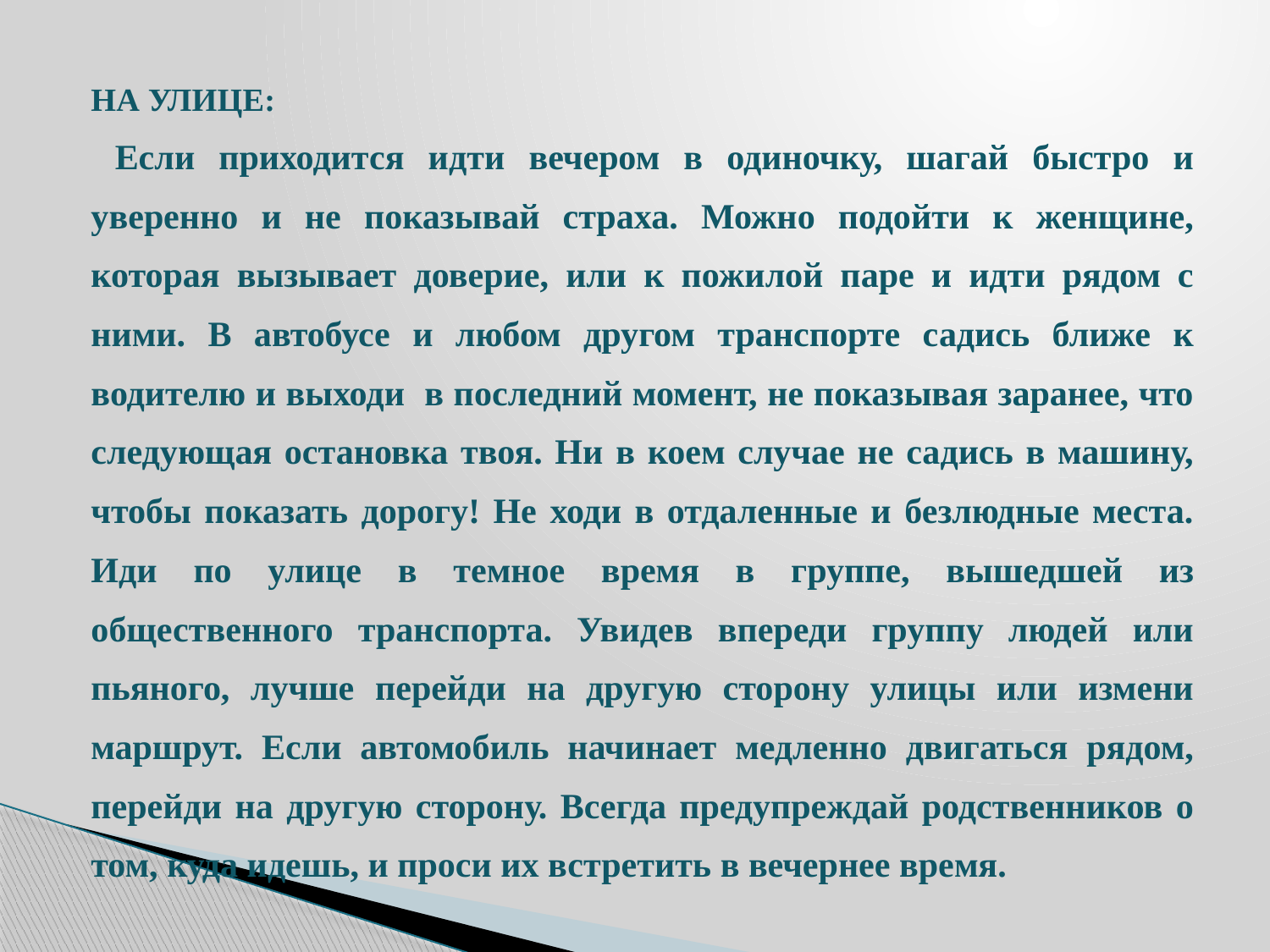

НА УЛИЦЕ:
 Если приходится идти вечером в одиночку, шагай быстро и уверенно и не показывай страха. Можно подойти к женщине, которая вызывает доверие, или к пожилой паре и идти рядом с ними. В автобусе и любом другом транспорте садись ближе к водителю и выходи  в последний момент, не показывая заранее, что следующая остановка твоя. Ни в коем случае не садись в машину, чтобы показать дорогу! Не ходи в отдаленные и безлюдные места. Иди по улице в темное время в группе, вышедшей из общественного транспорта. Увидев впереди группу людей или пьяного, лучше перейди на другую сторону улицы или измени маршрут. Если автомобиль начинает медленно двигаться рядом, перейди на другую сторону. Всегда предупреждай родственников о том, куда идешь, и проси их встретить в вечернее время.